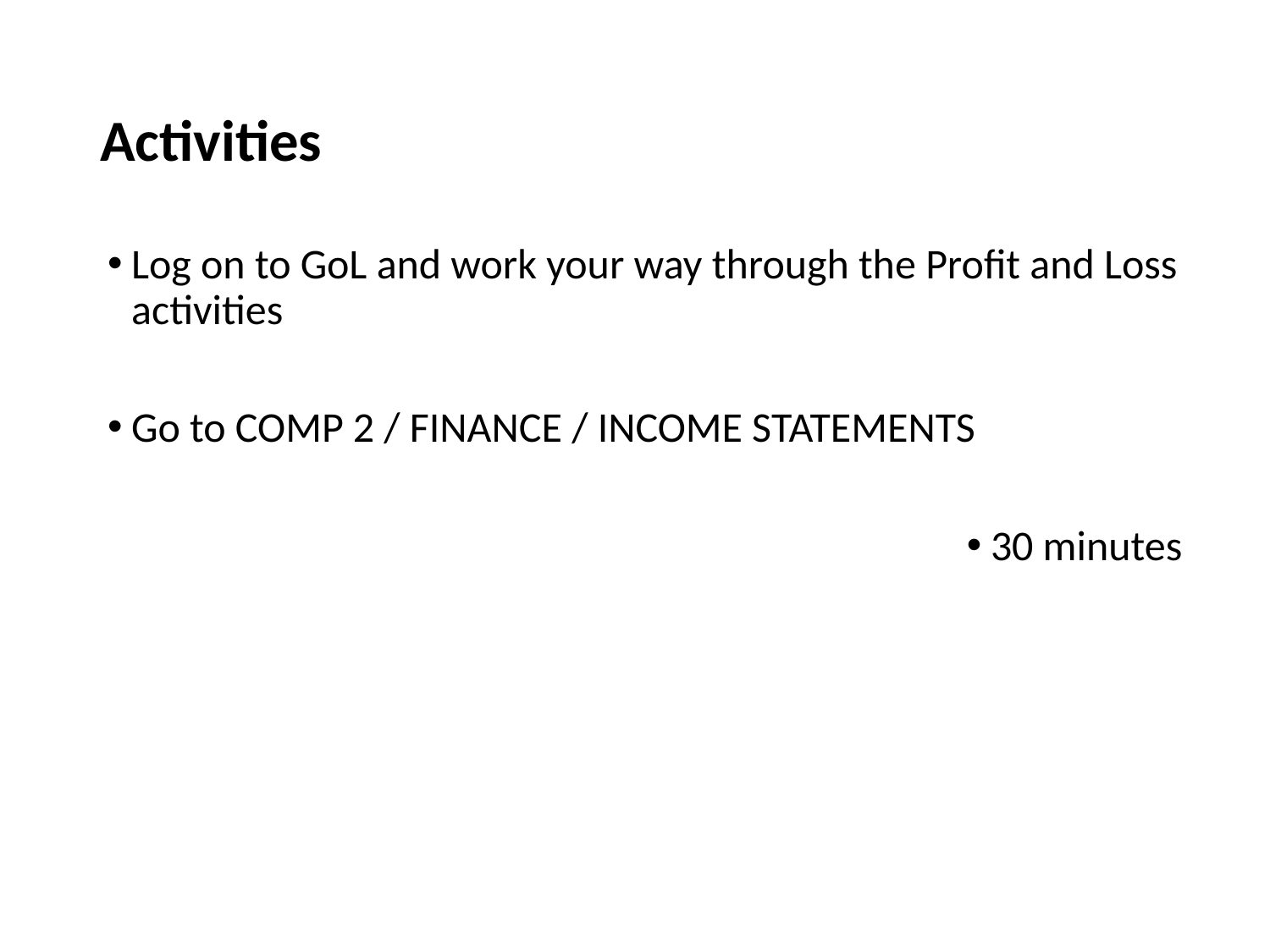

# Activities
Log on to GoL and work your way through the Profit and Loss activities

Go to COMP 2 / FINANCE / INCOME STATEMENTS

30 minutes